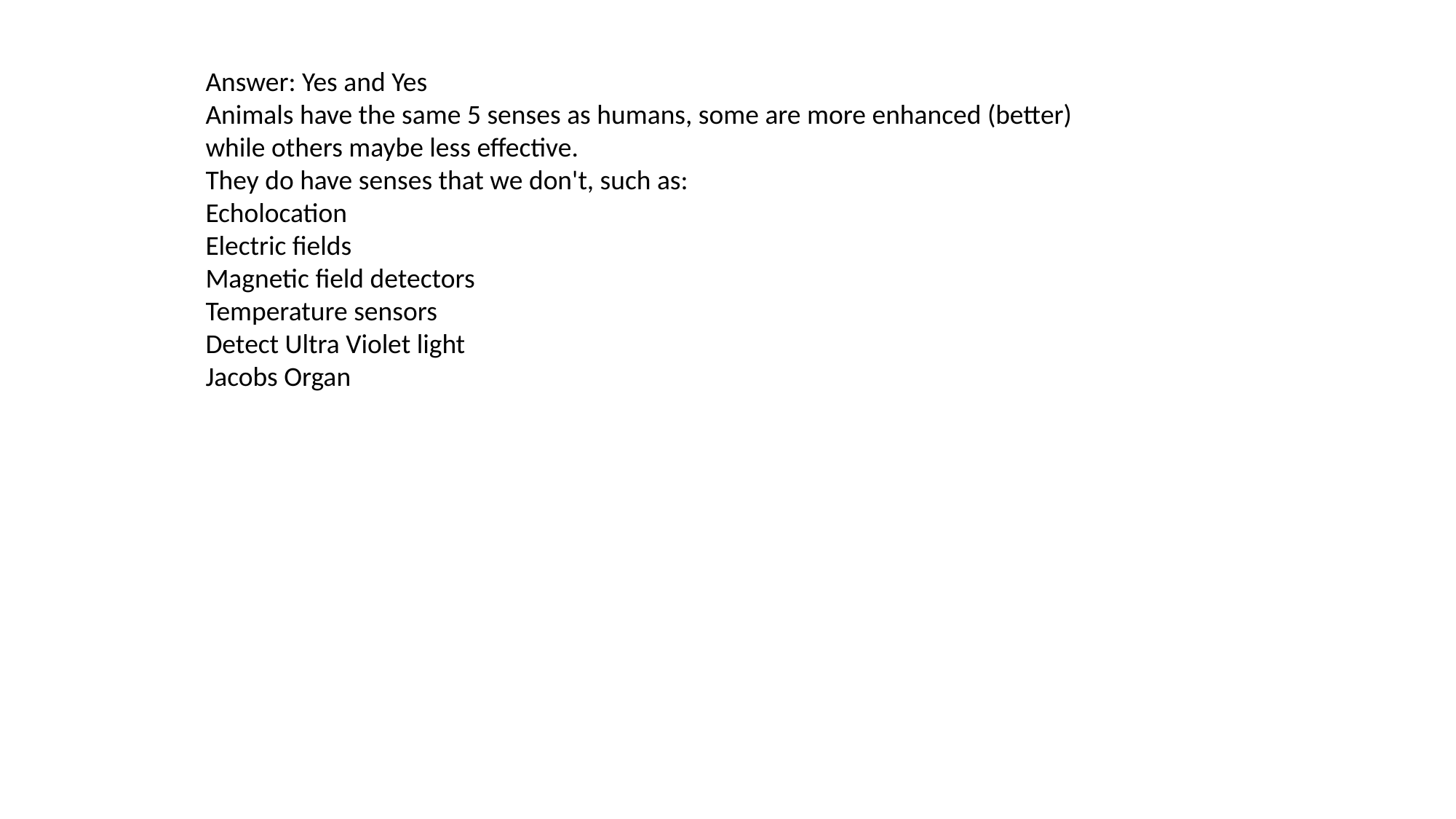

Answer: Yes and Yes
Animals have the same 5 senses as humans, some are more  enhanced (better) while others maybe less effective.
They do have senses that we don't, such as:
Echolocation
Electric fields
Magnetic field detectors
Temperature sensors
Detect Ultra Violet light
Jacobs Organ